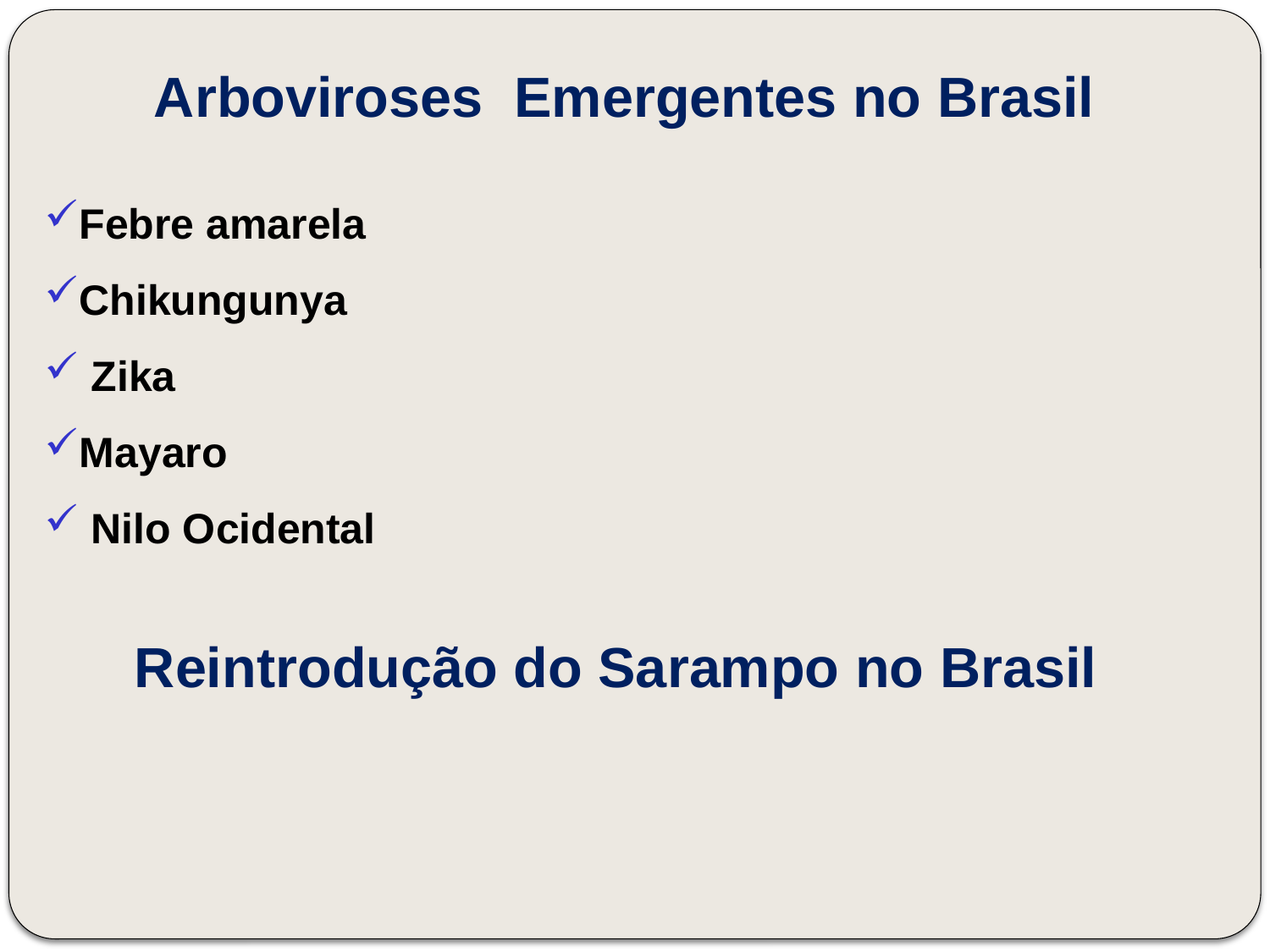

Arboviroses  Emergentes no Brasil

Febre amarela
Chikungunya
 Zika
Mayaro
 Nilo Ocidental

Reintrodução do Sarampo no Brasil